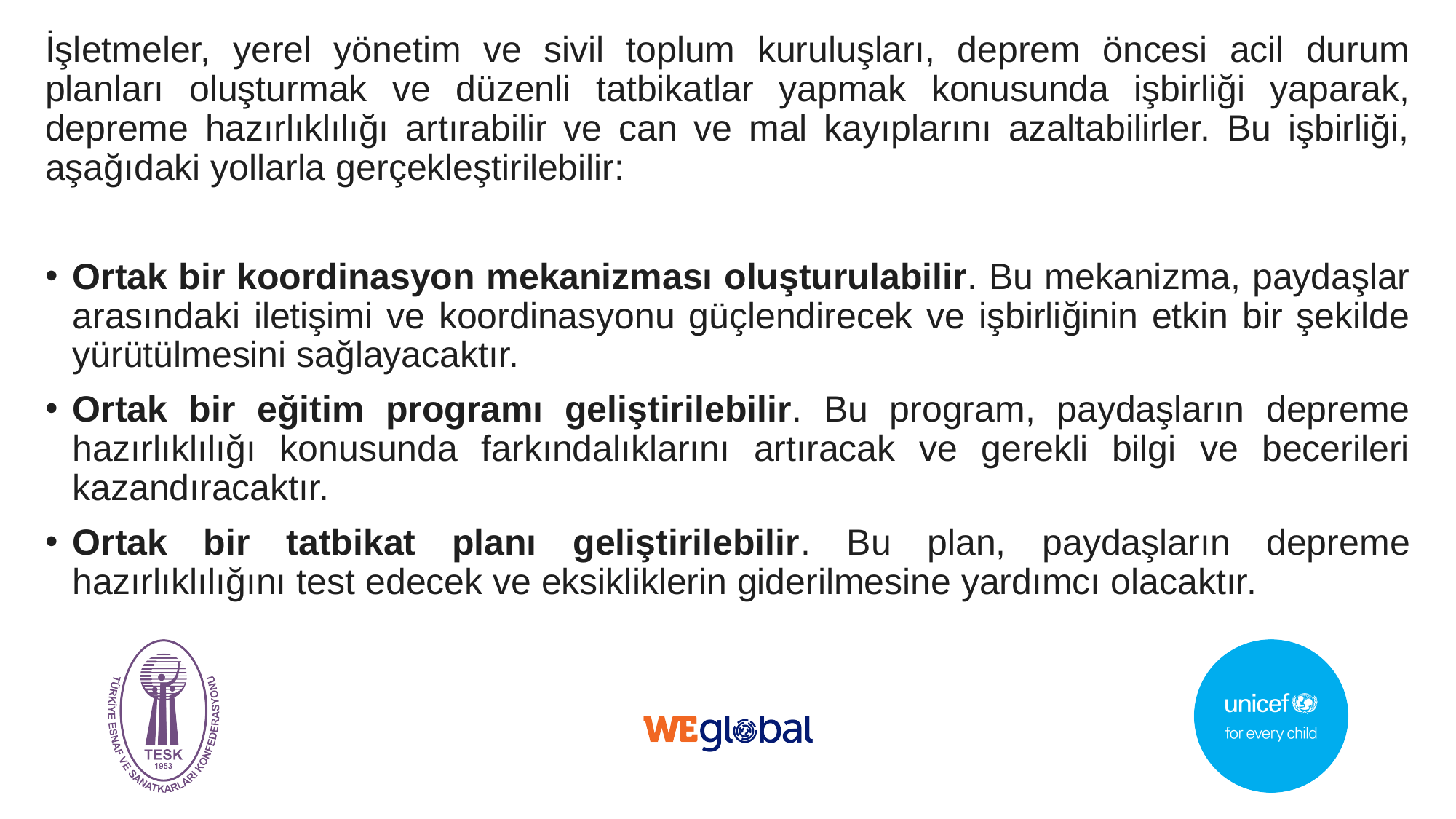

İşletmeler, yerel yönetim ve sivil toplum kuruluşları, deprem öncesi acil durum planları oluşturmak ve düzenli tatbikatlar yapmak konusunda işbirliği yaparak, depreme hazırlıklılığı artırabilir ve can ve mal kayıplarını azaltabilirler. Bu işbirliği, aşağıdaki yollarla gerçekleştirilebilir:

Ortak bir koordinasyon mekanizması oluşturulabilir. Bu mekanizma, paydaşlar arasındaki iletişimi ve koordinasyonu güçlendirecek ve işbirliğinin etkin bir şekilde yürütülmesini sağlayacaktır.
Ortak bir eğitim programı geliştirilebilir. Bu program, paydaşların depreme hazırlıklılığı konusunda farkındalıklarını artıracak ve gerekli bilgi ve becerileri kazandıracaktır.
Ortak bir tatbikat planı geliştirilebilir. Bu plan, paydaşların depreme hazırlıklılığını test edecek ve eksikliklerin giderilmesine yardımcı olacaktır.